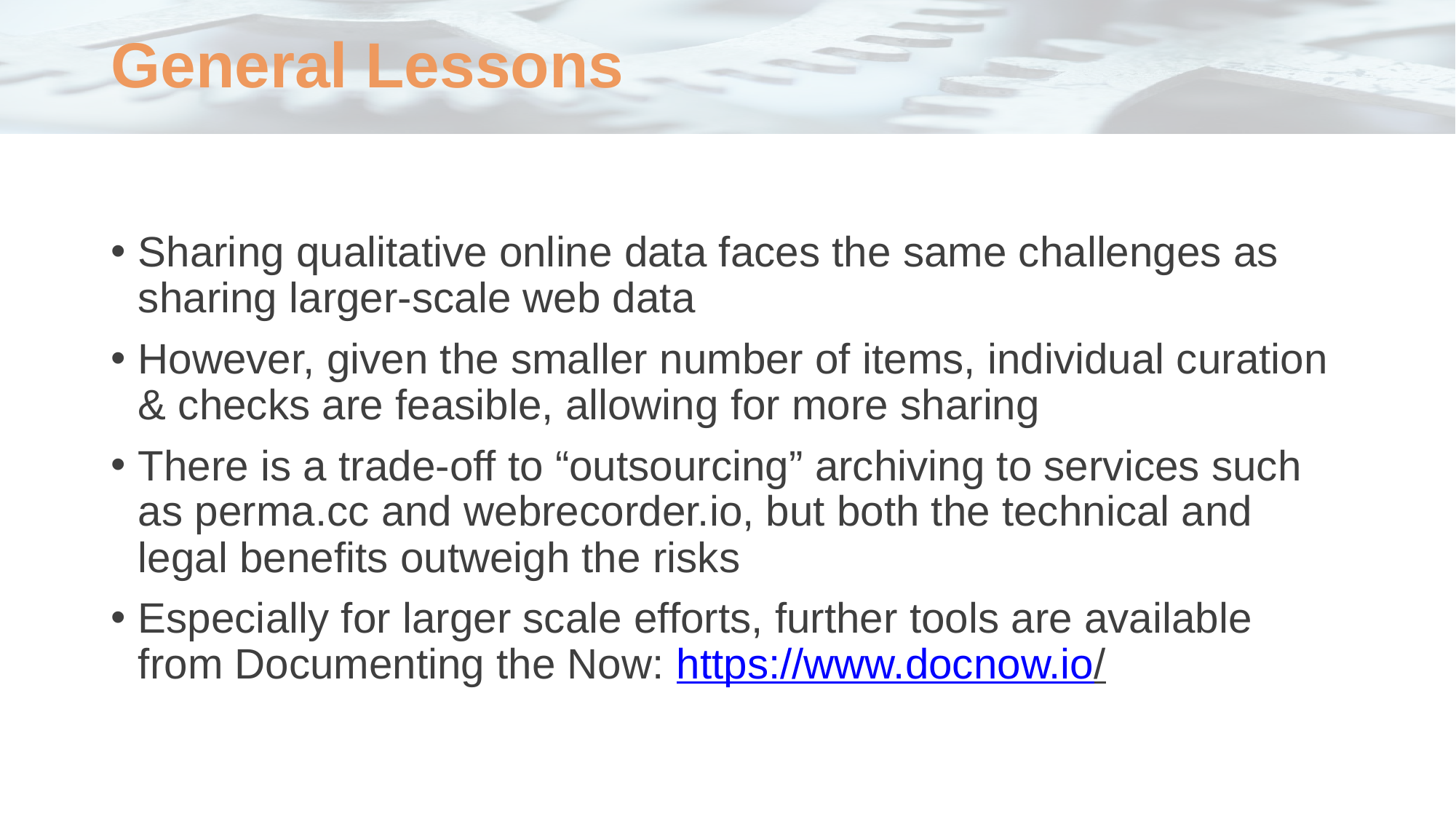

# General Lessons
Sharing qualitative online data faces the same challenges as sharing larger-scale web data
However, given the smaller number of items, individual curation & checks are feasible, allowing for more sharing
There is a trade-off to “outsourcing” archiving to services such as perma.cc and webrecorder.io, but both the technical and legal benefits outweigh the risks
Especially for larger scale efforts, further tools are available from Documenting the Now: https://www.docnow.io/